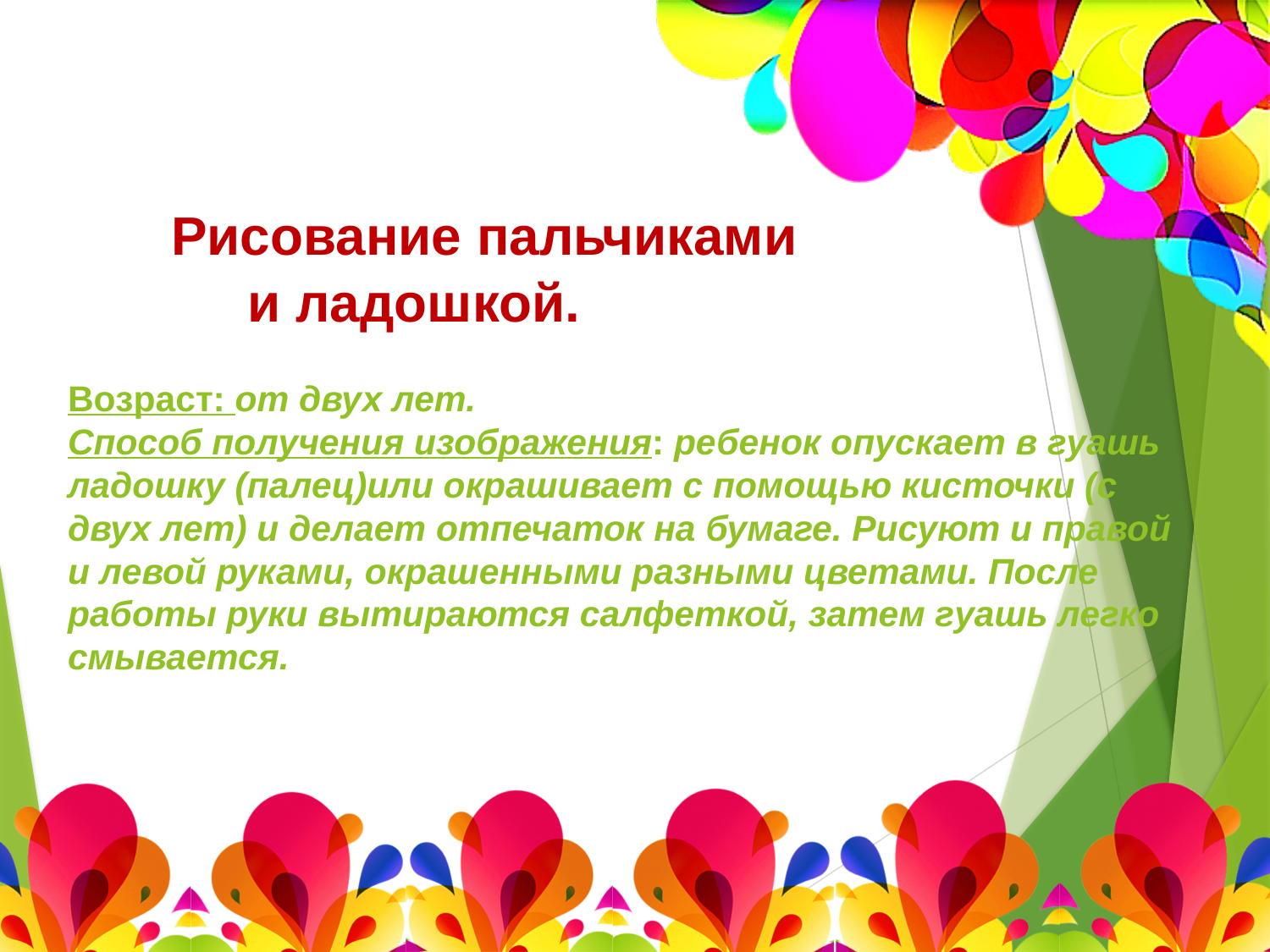

# Рисование пальчиками и ладошкой. Возраст: от двух лет. Способ получения изображения: ребенок опускает в гуашь ладошку (палец)или окрашивает с помощью кисточки (с двух лет) и делает отпечаток на бумаге. Рисуют и правой и левой руками, окрашенными разными цветами. После работы руки вытираются салфеткой, затем гуашь легко смывается.